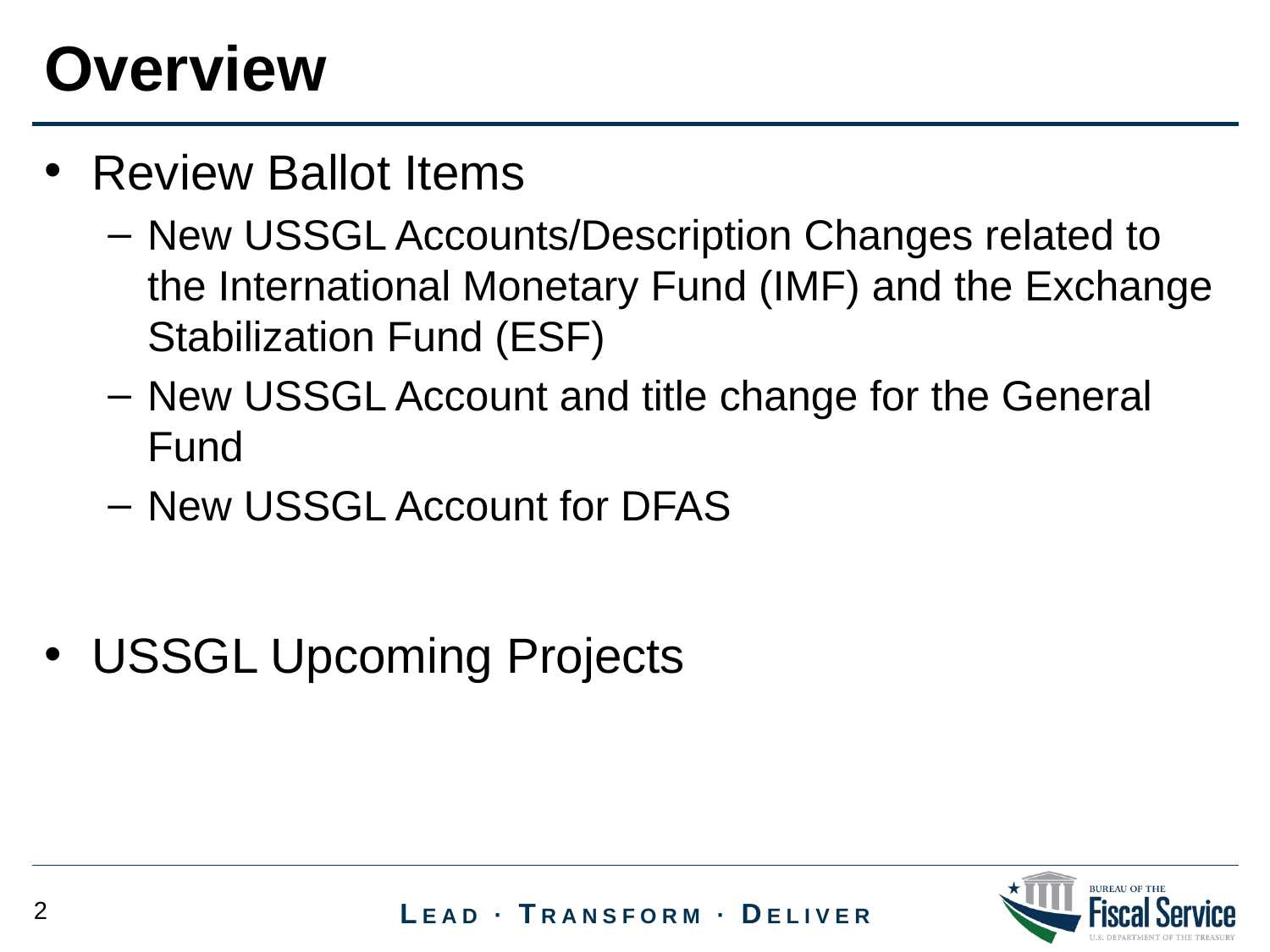

Overview
Review Ballot Items
New USSGL Accounts/Description Changes related to the International Monetary Fund (IMF) and the Exchange Stabilization Fund (ESF)
New USSGL Account and title change for the General Fund
New USSGL Account for DFAS

USSGL Upcoming Projects